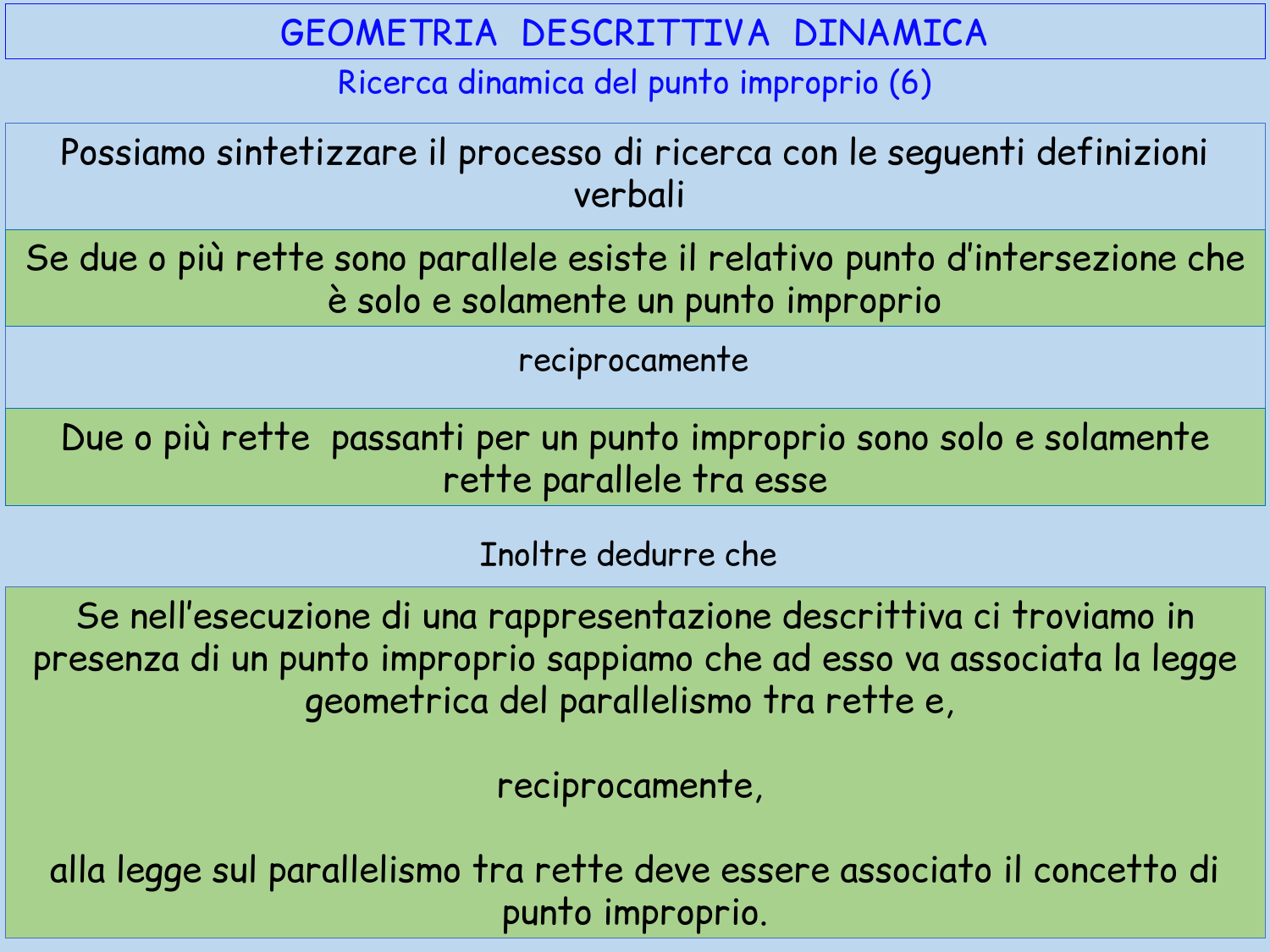

GEOMETRIA  DESCRITTIVA  DINAMICA
Ricerca dinamica del punto improprio (6)
Possiamo sintetizzare il processo di ricerca con le seguenti definizioni verbali

Se due o più rette sono parallele esiste il relativo punto d’intersezione che è solo e solamente un punto improprio
reciprocamente
Due o più rette  passanti per un punto improprio sono solo e solamente rette parallele tra esse
Inoltre dedurre che
Se nell’esecuzione di una rappresentazione descrittiva ci troviamo in presenza di un punto improprio sappiamo che ad esso va associata la legge geometrica del parallelismo tra rette e,

reciprocamente,

alla legge sul parallelismo tra rette deve essere associato il concetto di punto improprio.